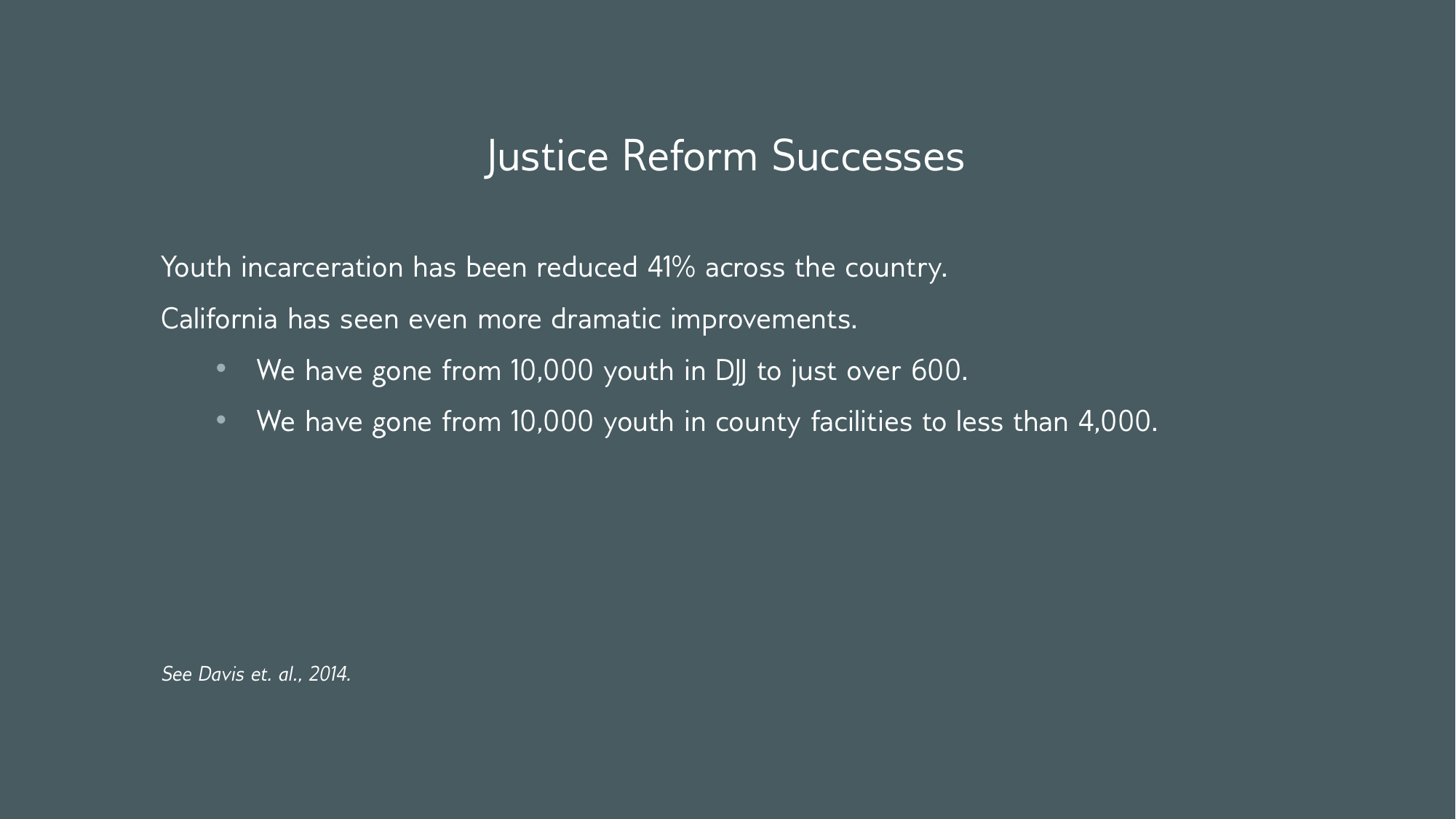

Justice Reform Successes

Youth incarceration has been reduced 41% across the country.
California has seen even more dramatic improvements.
We have gone from 10,000 youth in DJJ to just over 600.
We have gone from 10,000 youth in county facilities to less than 4,000.

See Davis et. al., 2014.